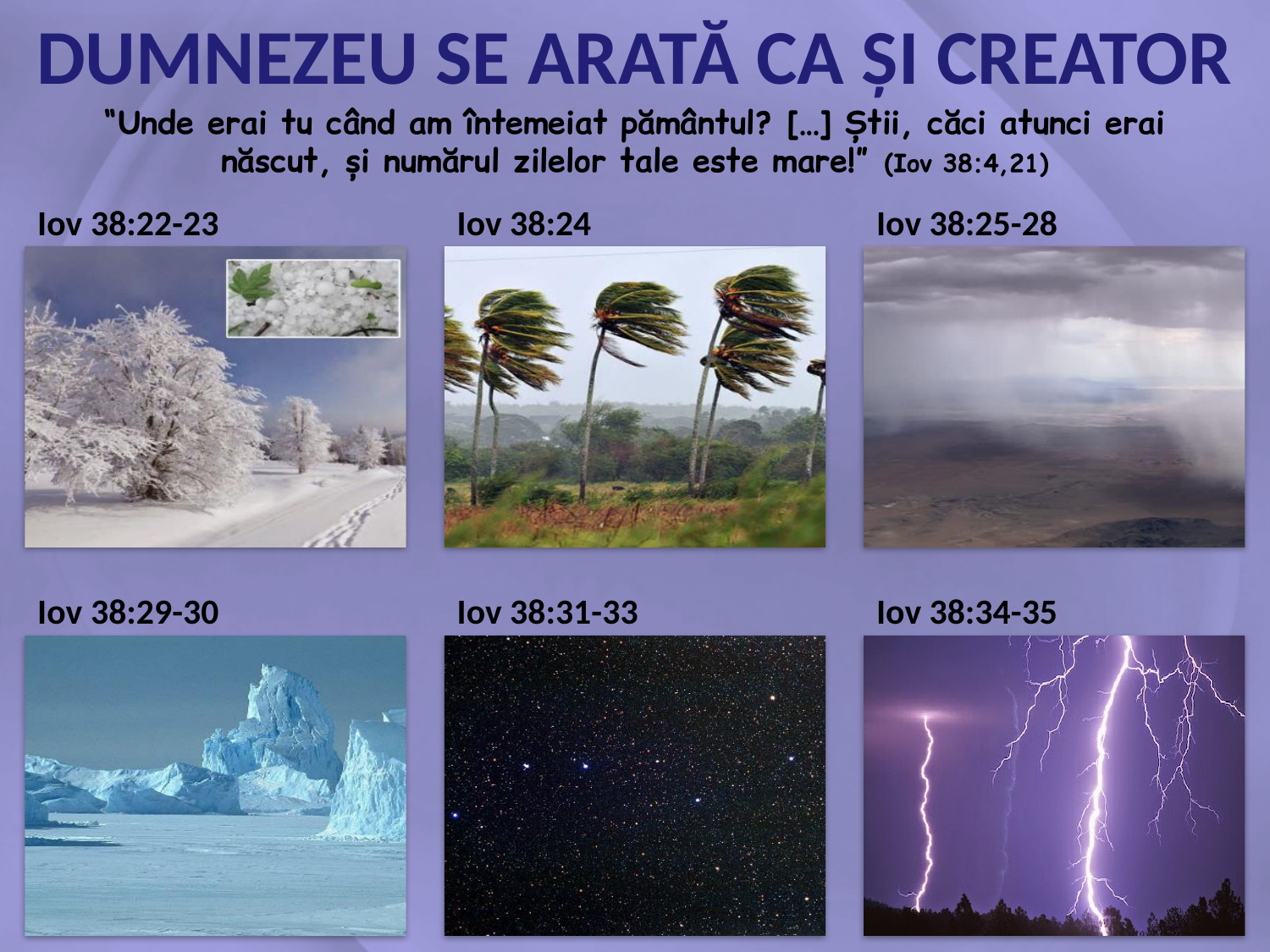

DUMNEZEU SE ARATĂ CA ȘI CREATOR
“Unde erai tu când am întemeiat pământul? […] Ştii, căci atunci erai născut, şi numărul zilelor tale este mare!” (Iov 38:4,21)
Iov 38:22-23
Iov 38:24
Iov 38:25-28
Iov 38:29-30
Iov 38:31-33
Iov 38:34-35